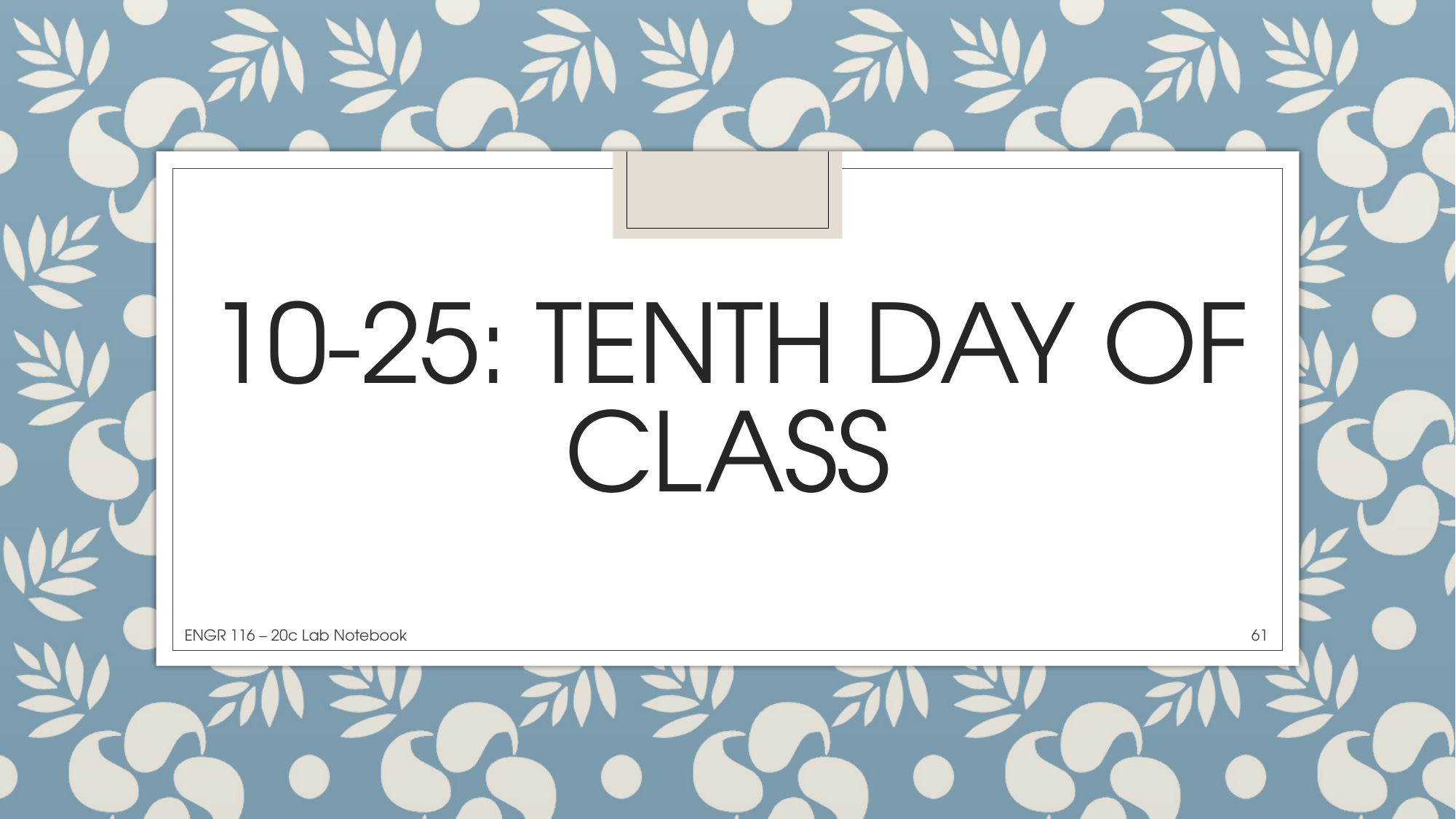

# 10-25: Tenth Day of Class
ENGR 116 – 20c Lab Notebook
61